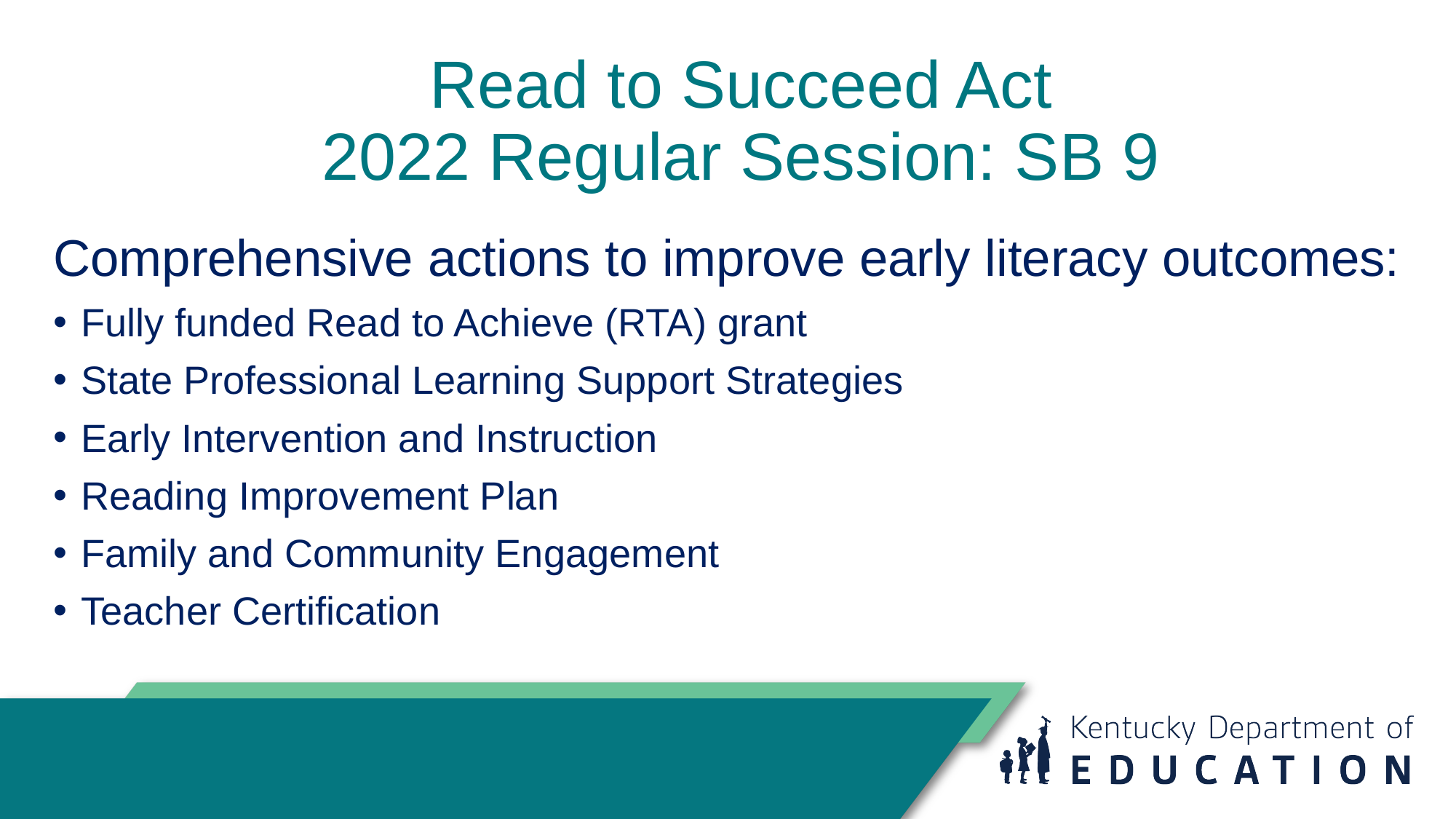

# Read to Succeed Act 2022 Regular Session: SB 9
Comprehensive actions to improve early literacy outcomes:
Fully funded Read to Achieve (RTA) grant
State Professional Learning Support Strategies
Early Intervention and Instruction
Reading Improvement Plan
Family and Community Engagement
Teacher Certification